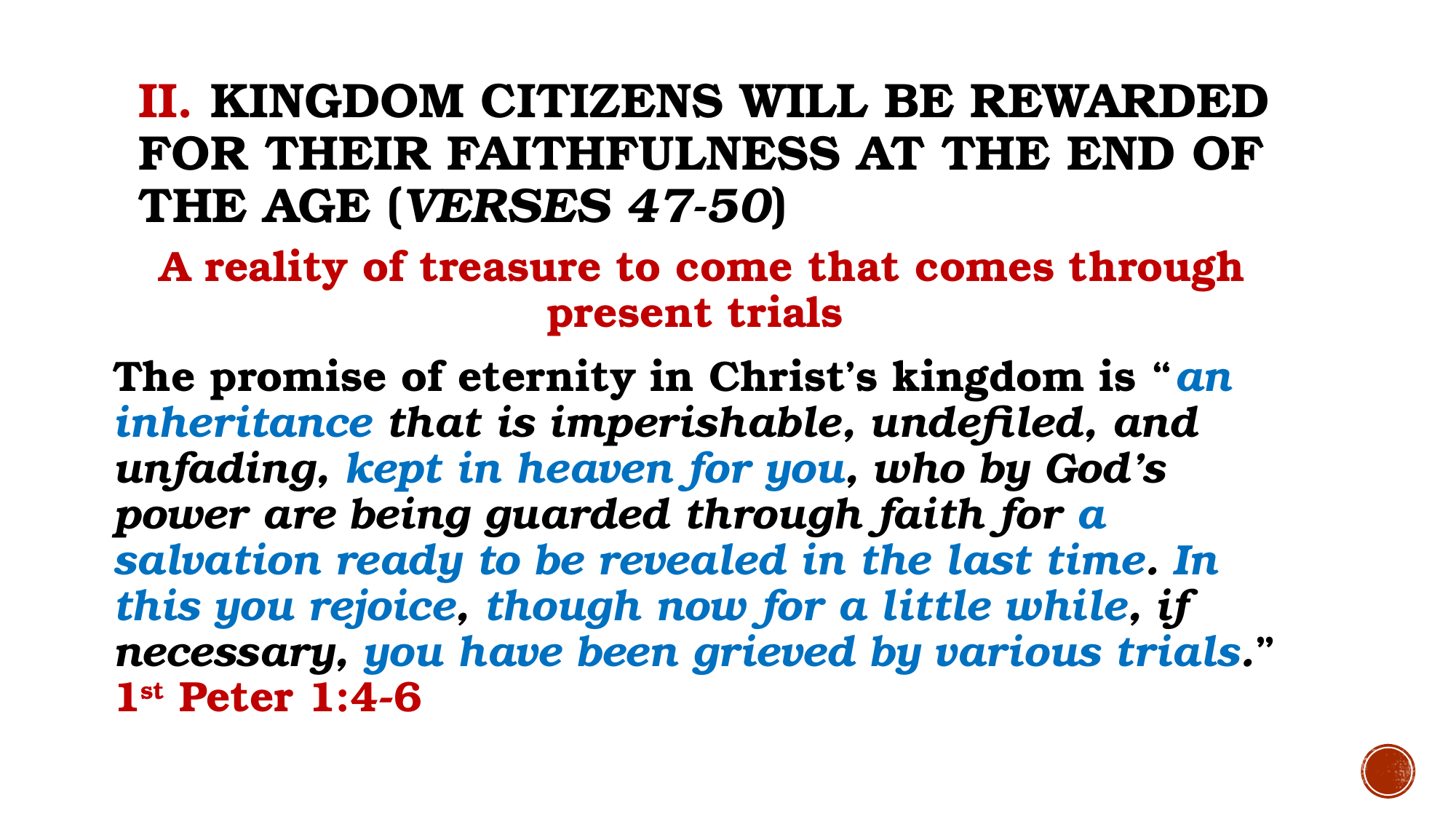

# II. Kingdom citizens will be rewarded for their faithfulness at the end of the age (verses 47-50)
A reality of treasure to come that comes through present trials
The promise of eternity in Christ’s kingdom is “an inheritance that is imperishable, undefiled, and unfading, kept in heaven for you, who by God’s power are being guarded through faith for a salvation ready to be revealed in the last time. In this you rejoice, though now for a little while, if necessary, you have been grieved by various trials.” 1st Peter 1:4-6